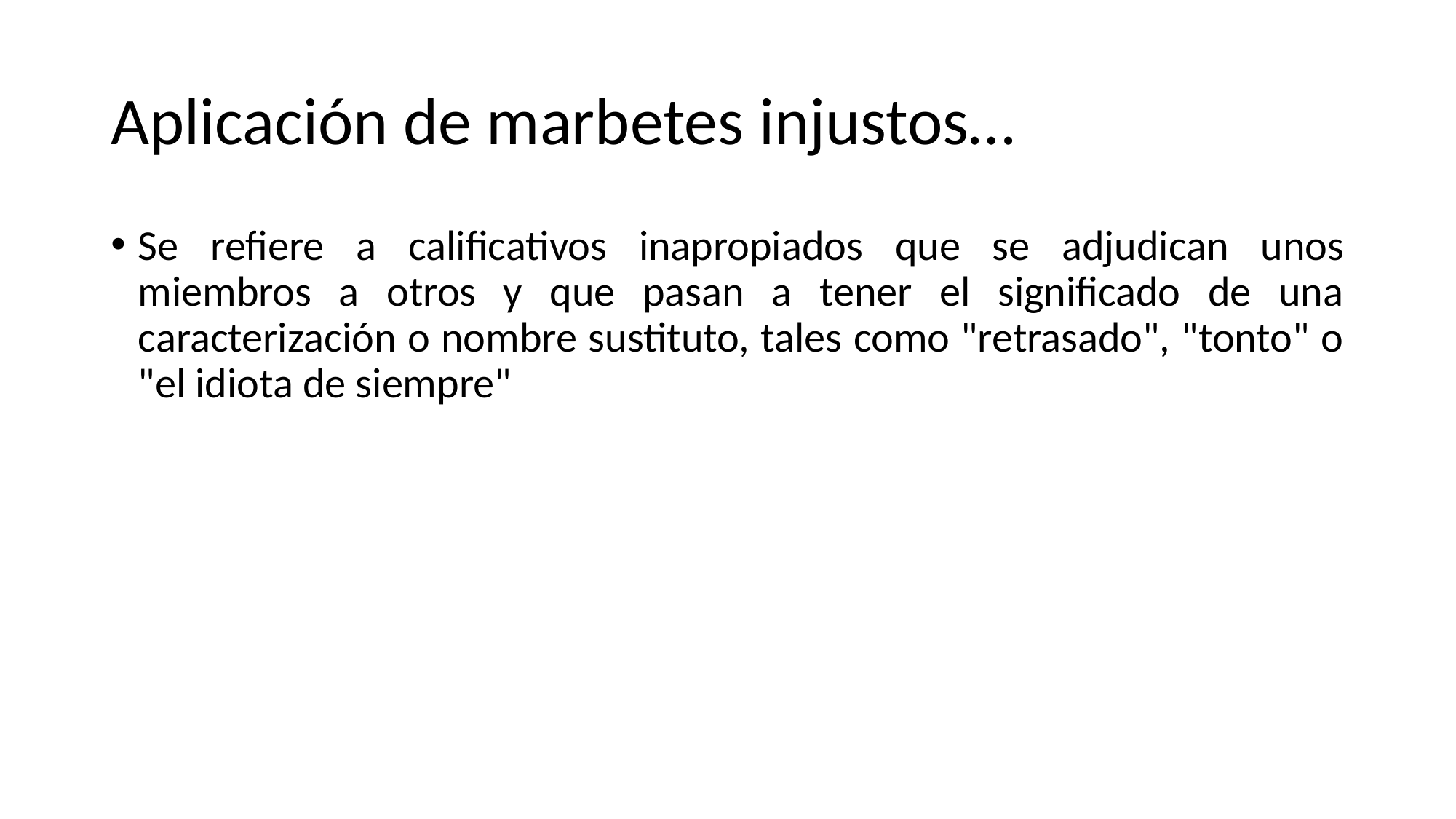

# Aplicación de marbetes injustos…
Se refiere a calificativos inapropiados que se adjudican unos miembros a otros y que pasan a tener el significado de una caracterización o nombre sustituto, tales como "retrasado", "tonto" o "el idiota de siempre"